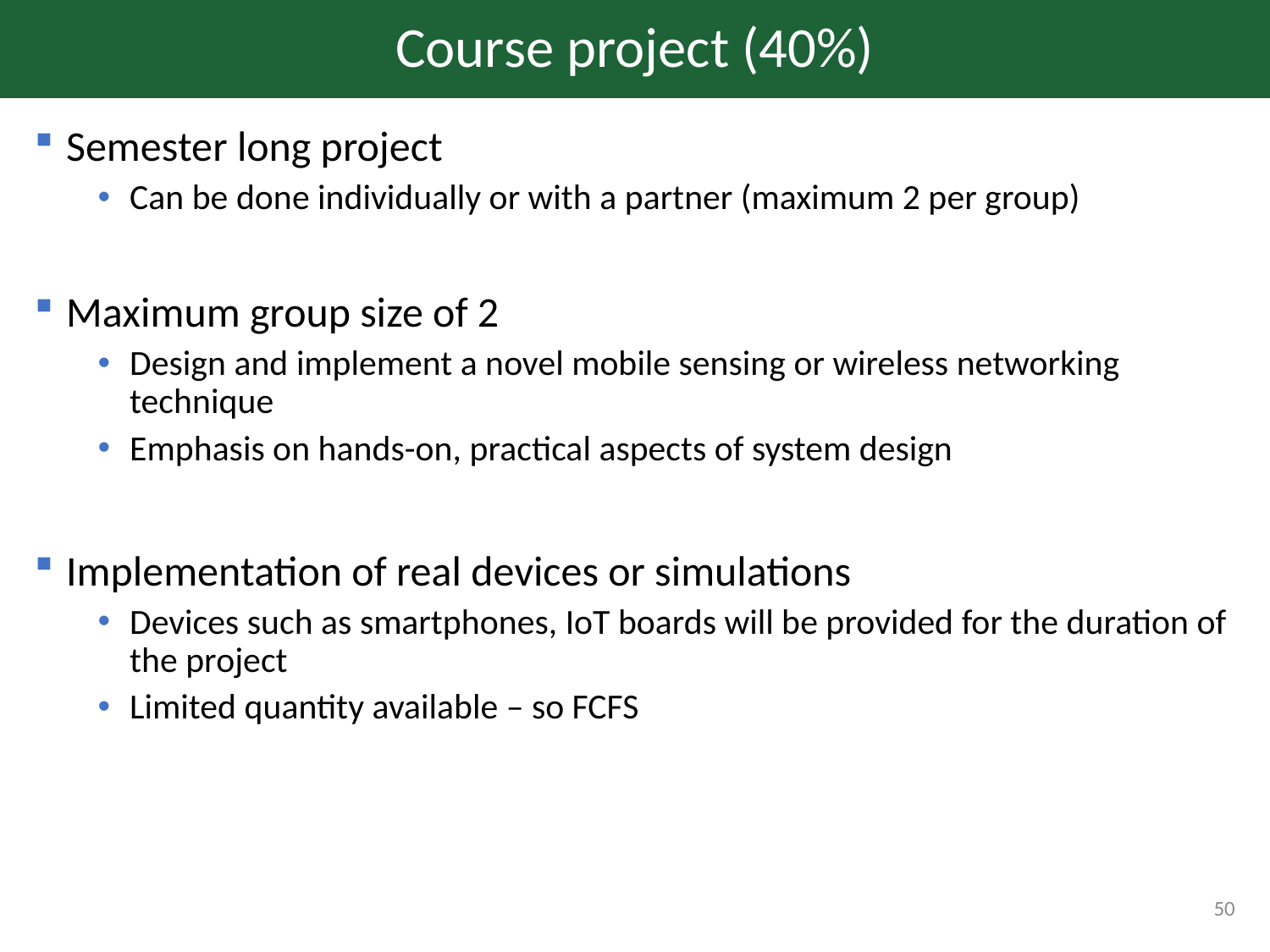

# Course project (40%)
Semester long project
Can be done individually or with a partner (maximum 2 per group)

Maximum group size of 2
Design and implement a novel mobile sensing or wireless networking technique
Emphasis on hands-on, practical aspects of system design

Implementation of real devices or simulations
Devices such as smartphones, IoT boards will be provided for the duration of the project
Limited quantity available – so FCFS

50